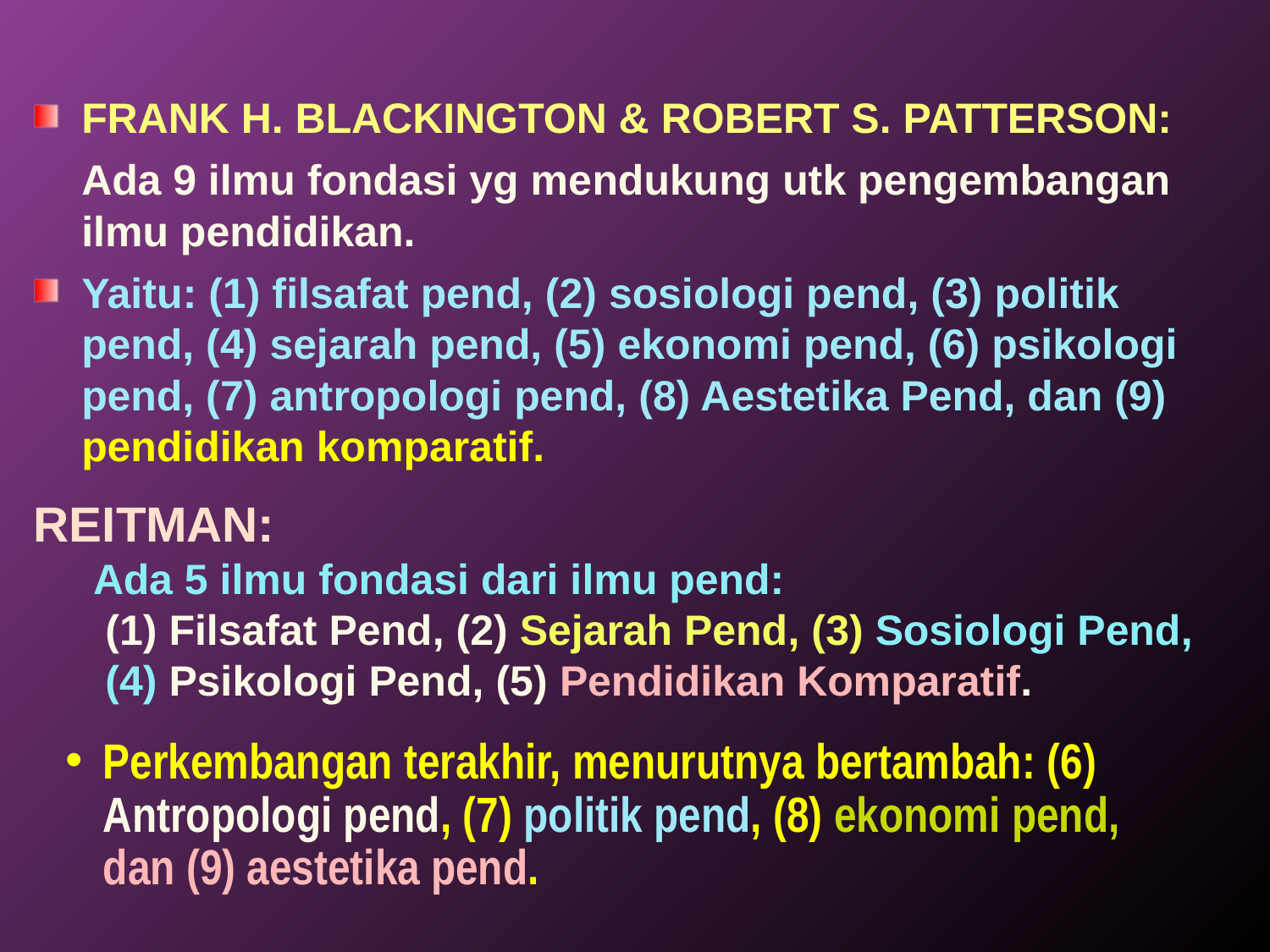

FRANK H. BLACKINGTON & ROBERT S. PATTERSON:
	Ada 9 ilmu fondasi yg mendukung utk pengembangan ilmu pendidikan.
Yaitu: (1) filsafat pend, (2) sosiologi pend, (3) politik pend, (4) sejarah pend, (5) ekonomi pend, (6) psikologi pend, (7) antropologi pend, (8) Aestetika Pend, dan (9) pendidikan komparatif.

REITMAN:
     Ada 5 ilmu fondasi dari ilmu pend:
	(1) Filsafat Pend, (2) Sejarah Pend, (3) Sosiologi Pend, (4) Psikologi Pend, (5) Pendidikan Komparatif.

Perkembangan terakhir, menurutnya bertambah: (6) Antropologi pend, (7) politik pend, (8) ekonomi pend, dan (9) aestetika pend.
arif_rohman@uny.ac.id